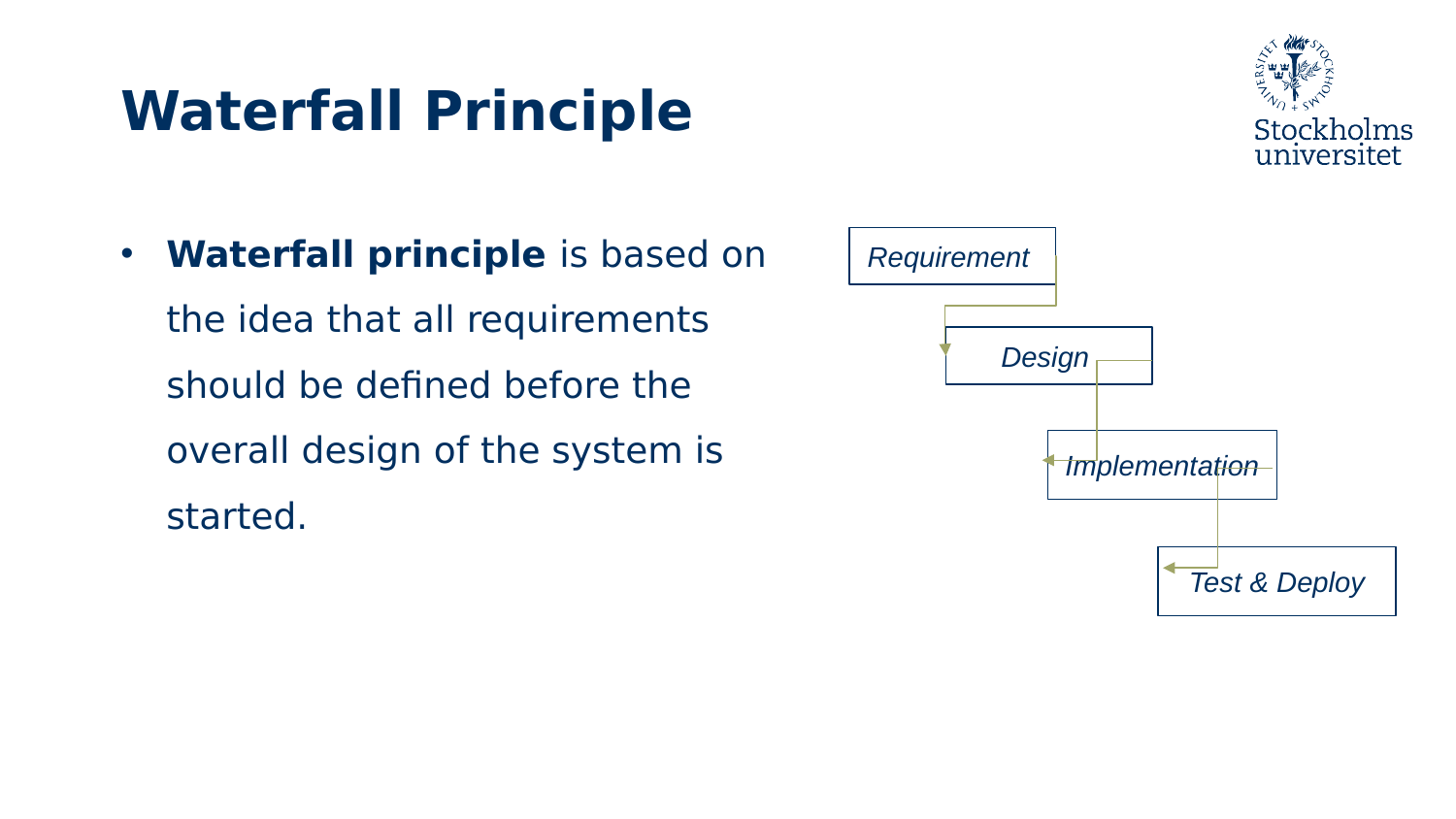

# Waterfall Principle
Waterfall principle is based on the idea that all requirements should be defined before the overall design of the system is started.
Requirement
Design
Implementation
Test & Deploy